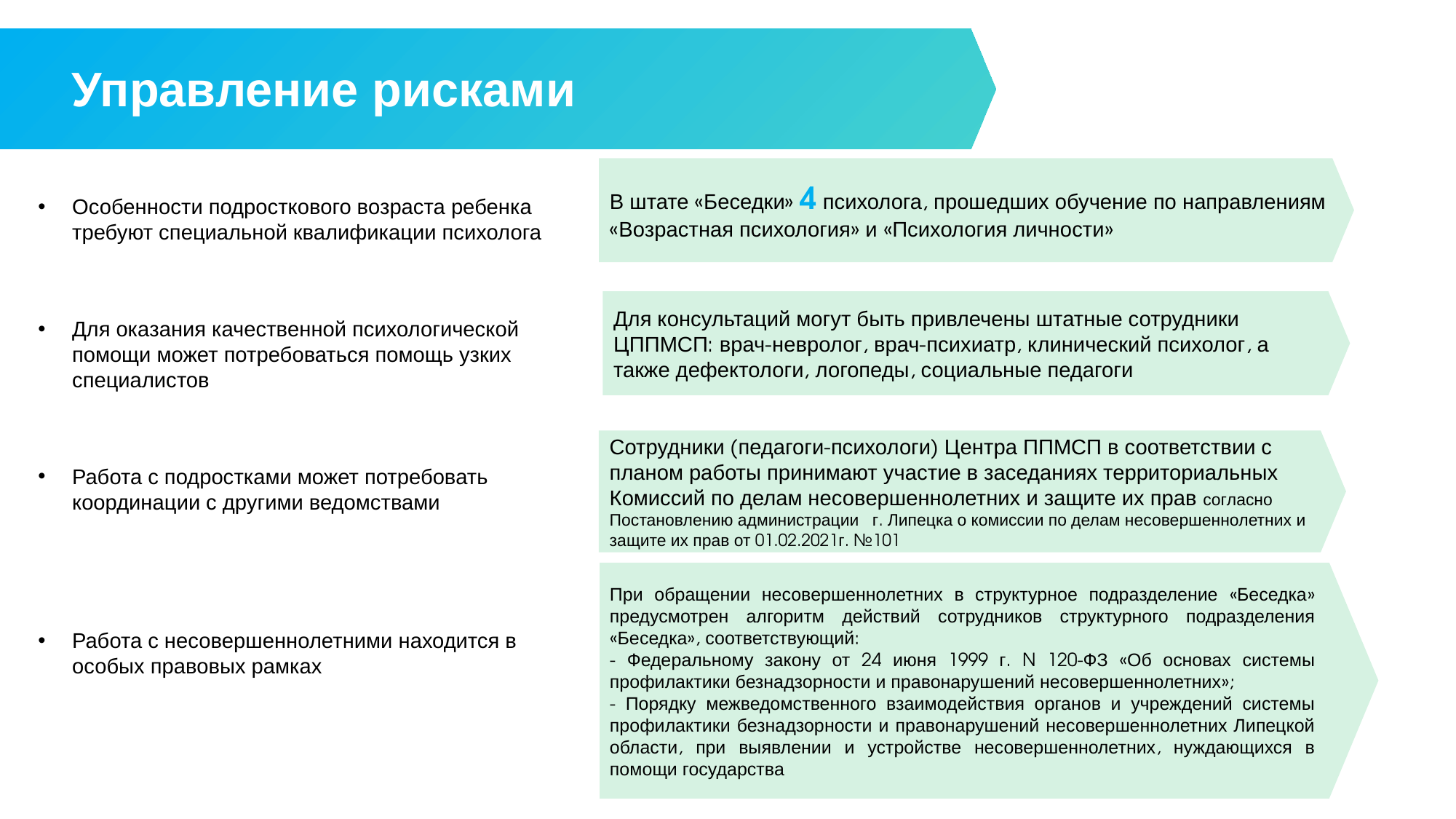

Управление рисками

Особенности подросткового возраста ребенка требуют специальной квалификации психолога
В штате «Беседки» 4 психолога, прошедших обучение по направлениям «Возрастная психология» и «Психология личности»
Для консультаций могут быть привлечены штатные сотрудники ЦППМСП: врач-невролог, врач-психиатр, клинический психолог, а также дефектологи, логопеды, социальные педагоги

Для оказания качественной психологической помощи может потребоваться помощь узких специалистов
Сотрудники (педагоги-психологи) Центра ППМСП в соответствии с планом работы принимают участие в заседаниях территориальных Комиссий по делам несовершеннолетних и защите их прав согласно Постановлению администрации   г. Липецка о комиссии по делам несовершеннолетних и защите их прав от 01.02.2021г. №101

Работа с подростками может потребовать координации с другими ведомствами

При обращении несовершеннолетних в структурное подразделение «Беседка» предусмотрен алгоритм действий сотрудников структурного подразделения «Беседка», соответствующий:
- Федеральному закону от 24 июня 1999 г. N 120-ФЗ «Об основах системы профилактики безнадзорности и правонарушений несовершеннолетних»;
- Порядку межведомственного взаимодействия органов и учреждений системы профилактики безнадзорности и правонарушений несовершеннолетних Липецкой области, при выявлении и устройстве несовершеннолетних, нуждающихся в помощи государства
Работа с несовершеннолетними находится в особых правовых рамках